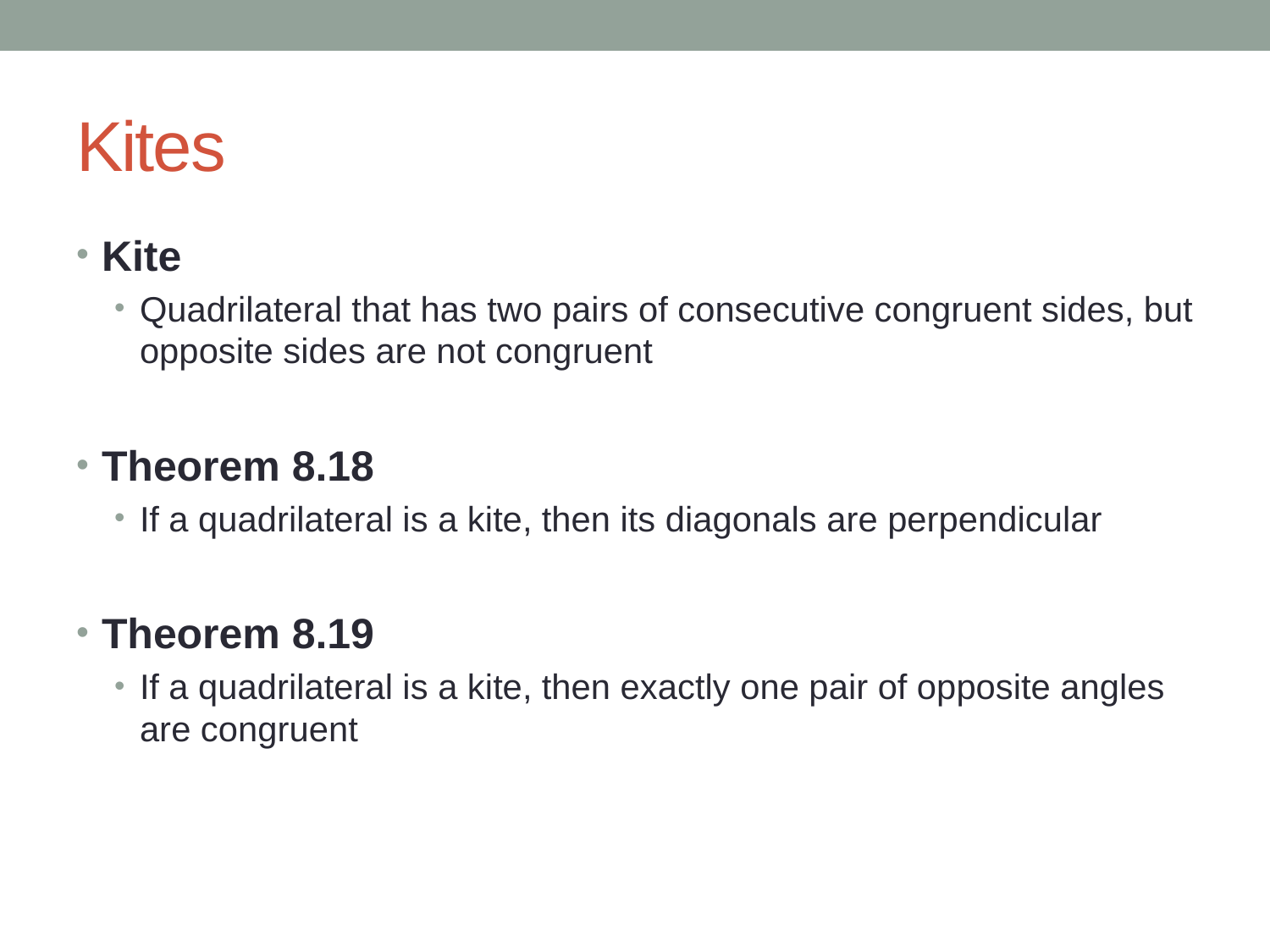

# Kites
Kite
Quadrilateral that has two pairs of consecutive congruent sides, but opposite sides are not congruent

Theorem 8.18
If a quadrilateral is a kite, then its diagonals are perpendicular

Theorem 8.19
If a quadrilateral is a kite, then exactly one pair of opposite angles are congruent